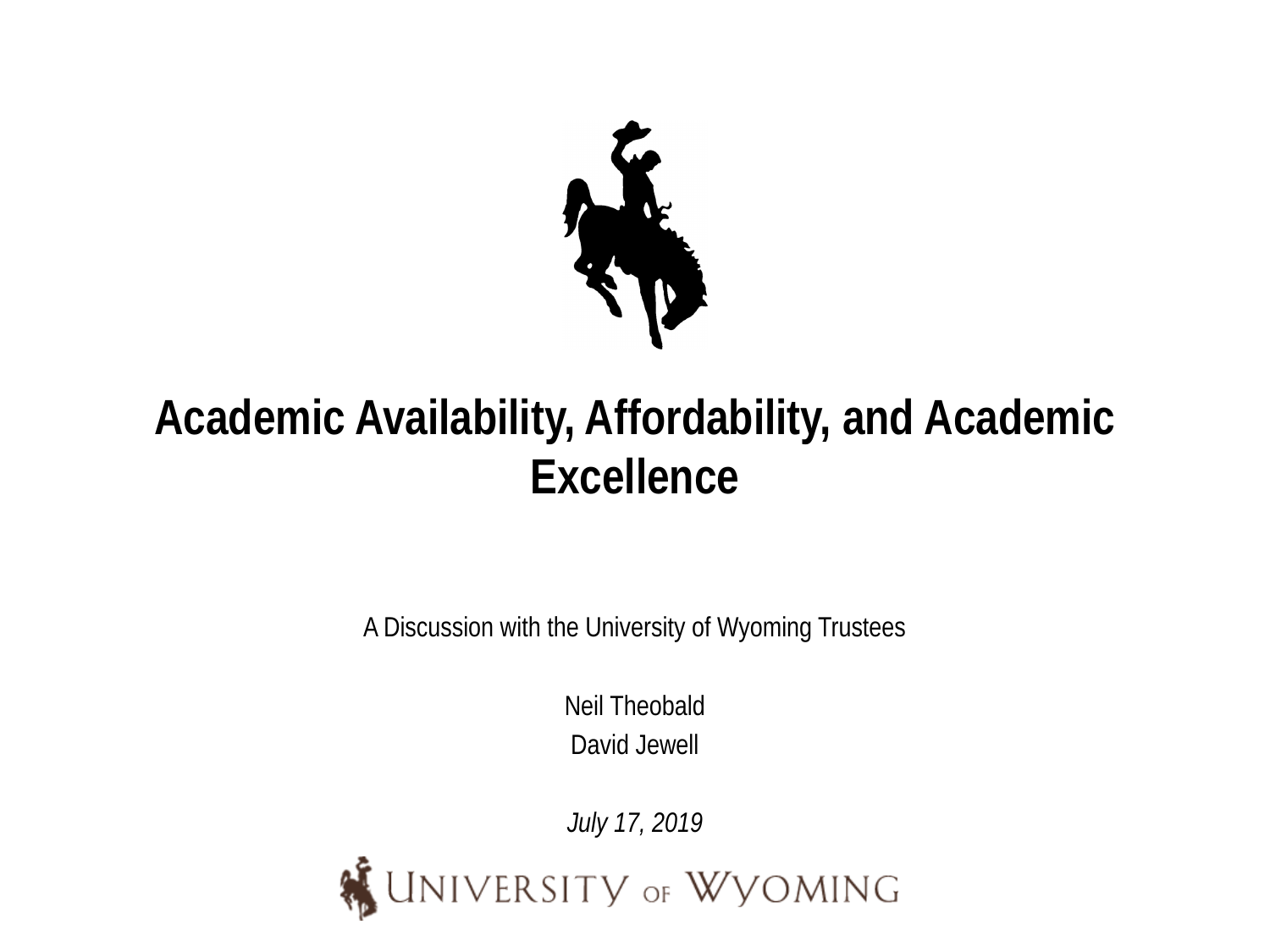

# Academic Availability, Affordability, and Academic Excellence
A Discussion with the University of Wyoming Trustees

Neil Theobald
David Jewell

July 17, 2019